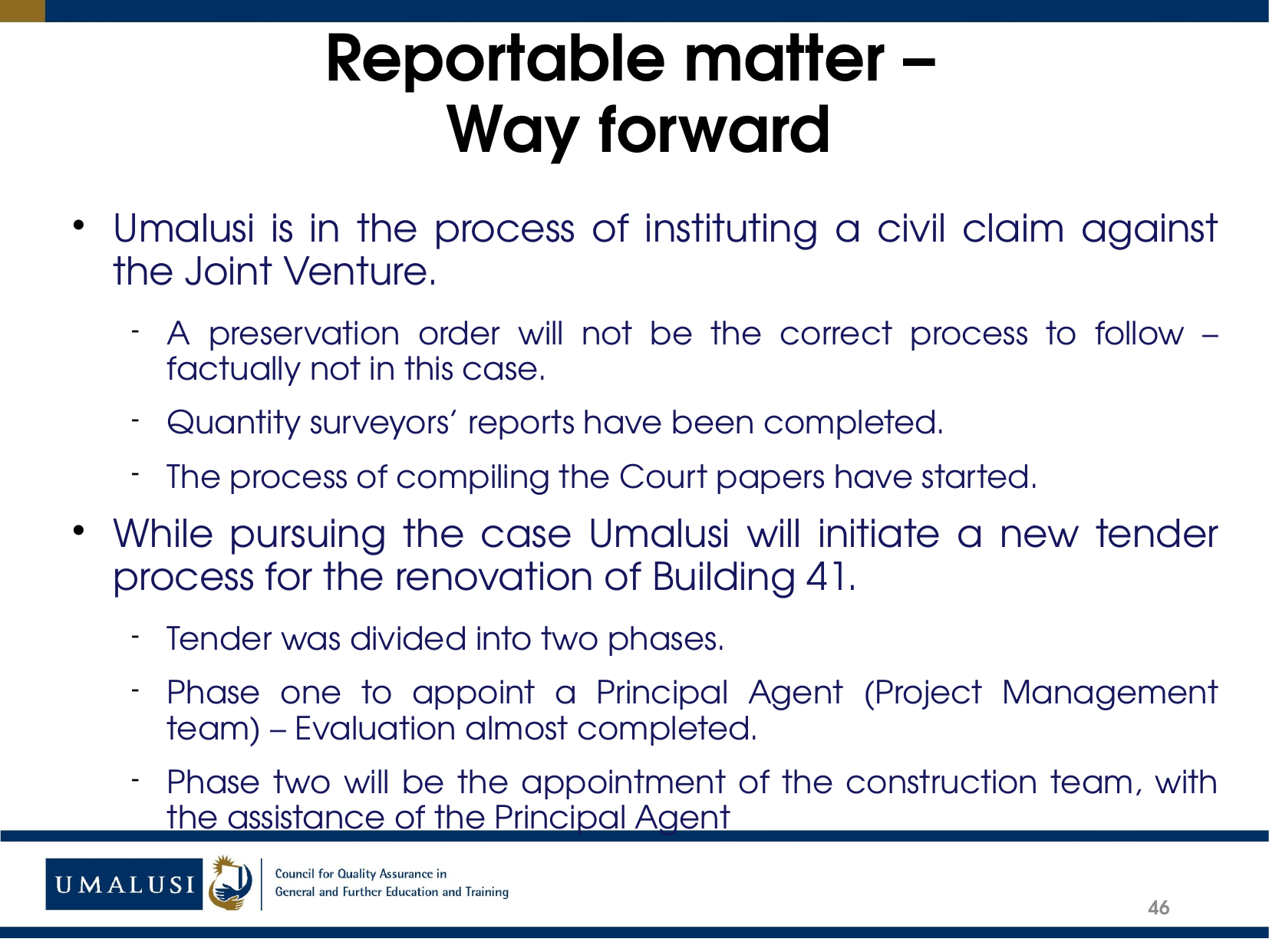

# Reportable matter – Way forward

Umalusi is in the process of instituting a civil claim against the Joint Venture.
A preservation order will not be the correct process to follow – factually not in this case.
Quantity surveyors’ reports have been completed.
The process of compiling the Court papers have started.
While pursuing the case Umalusi will initiate a new tender process for the renovation of Building 41.
Tender was divided into two phases.
Phase one to appoint a Principal Agent (Project Management team) – Evaluation almost completed.
Phase two will be the appointment of the construction team, with the assistance of the Principal Agent

46